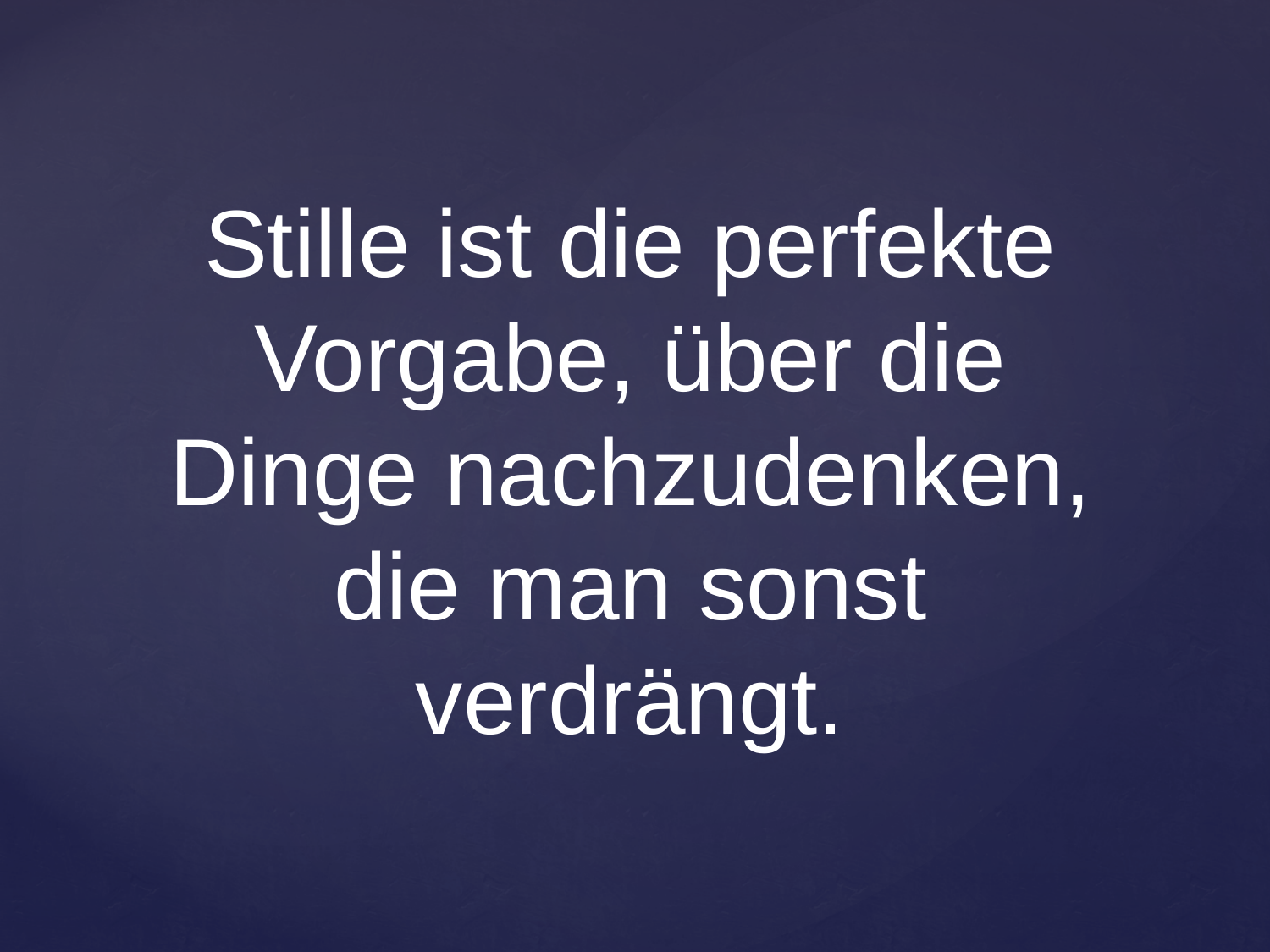

Stille ist die perfekte Vorgabe, über die Dinge nachzudenken, die man sonst verdrängt.